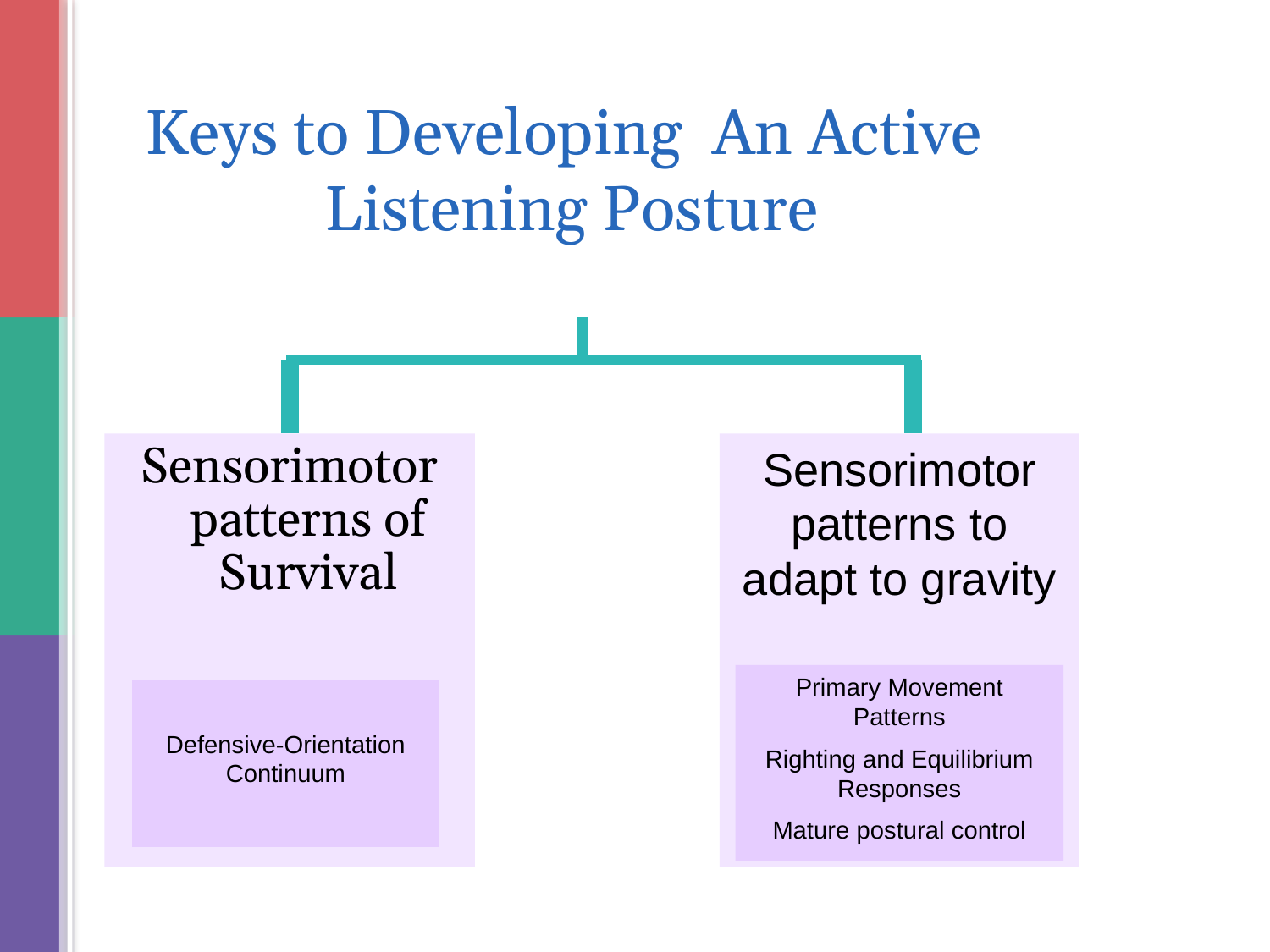

Keys to Developing  An Active  Listening Posture
Sensorimotor patterns of Survival
Sensorimotor patterns to adapt to gravity
Primary Movement Patterns
Righting and Equilibrium Responses
Mature postural control

Defensive-Orientation Continuum